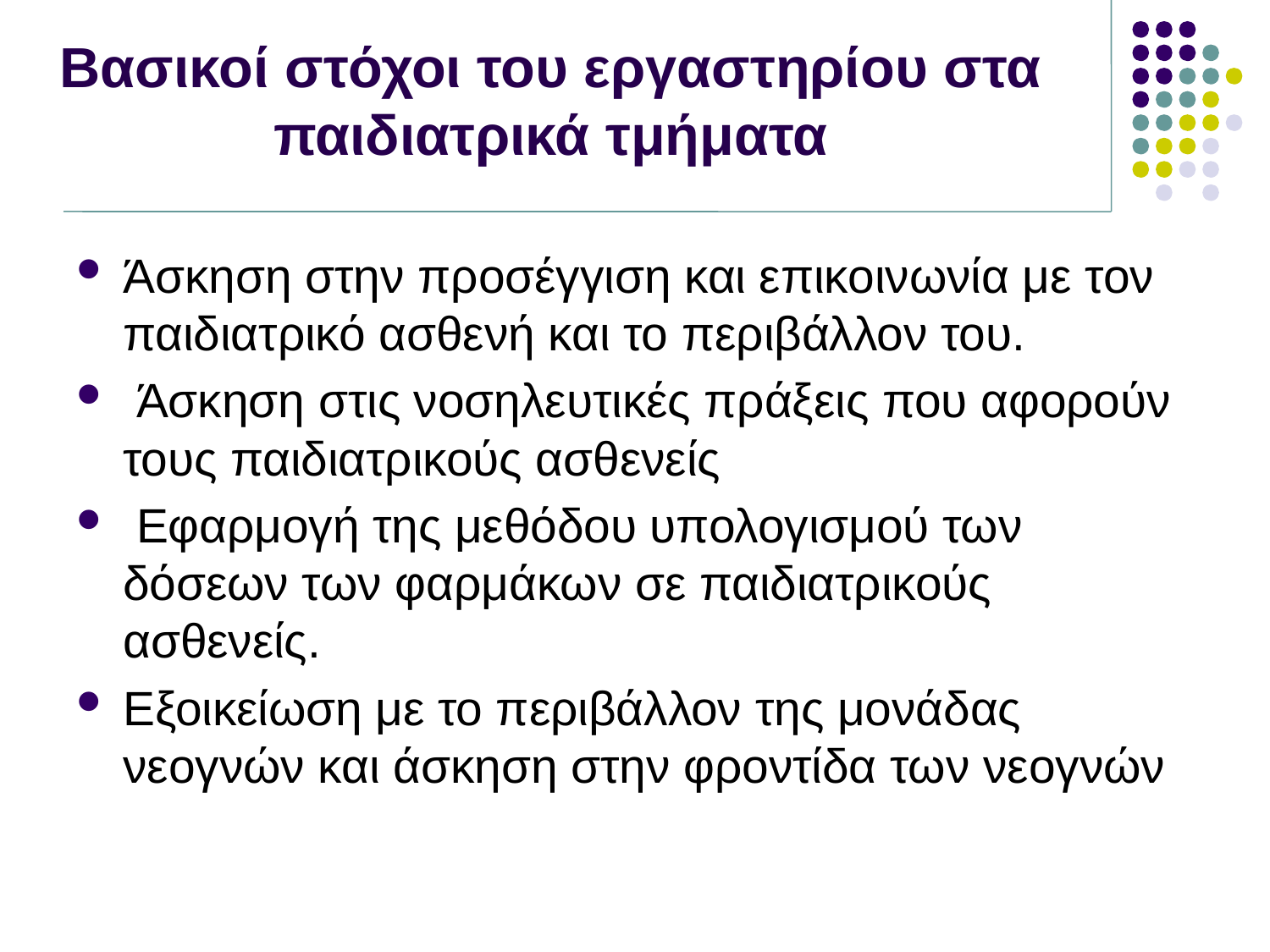

Βασικοί στόχοι του εργαστηρίου στα παιδιατρικά τμήματα
Άσκηση στην προσέγγιση και επικοινωνία με τον παιδιατρικό ασθενή και το περιβάλλον του.
 Άσκηση στις νοσηλευτικές πράξεις που αφορούν τους παιδιατρικούς ασθενείς
 Εφαρμογή της μεθόδου υπολογισμού των δόσεων των φαρμάκων σε παιδιατρικούς ασθενείς.
Εξοικείωση με το περιβάλλον της μονάδας νεογνών και άσκηση στην φροντίδα των νεογνών